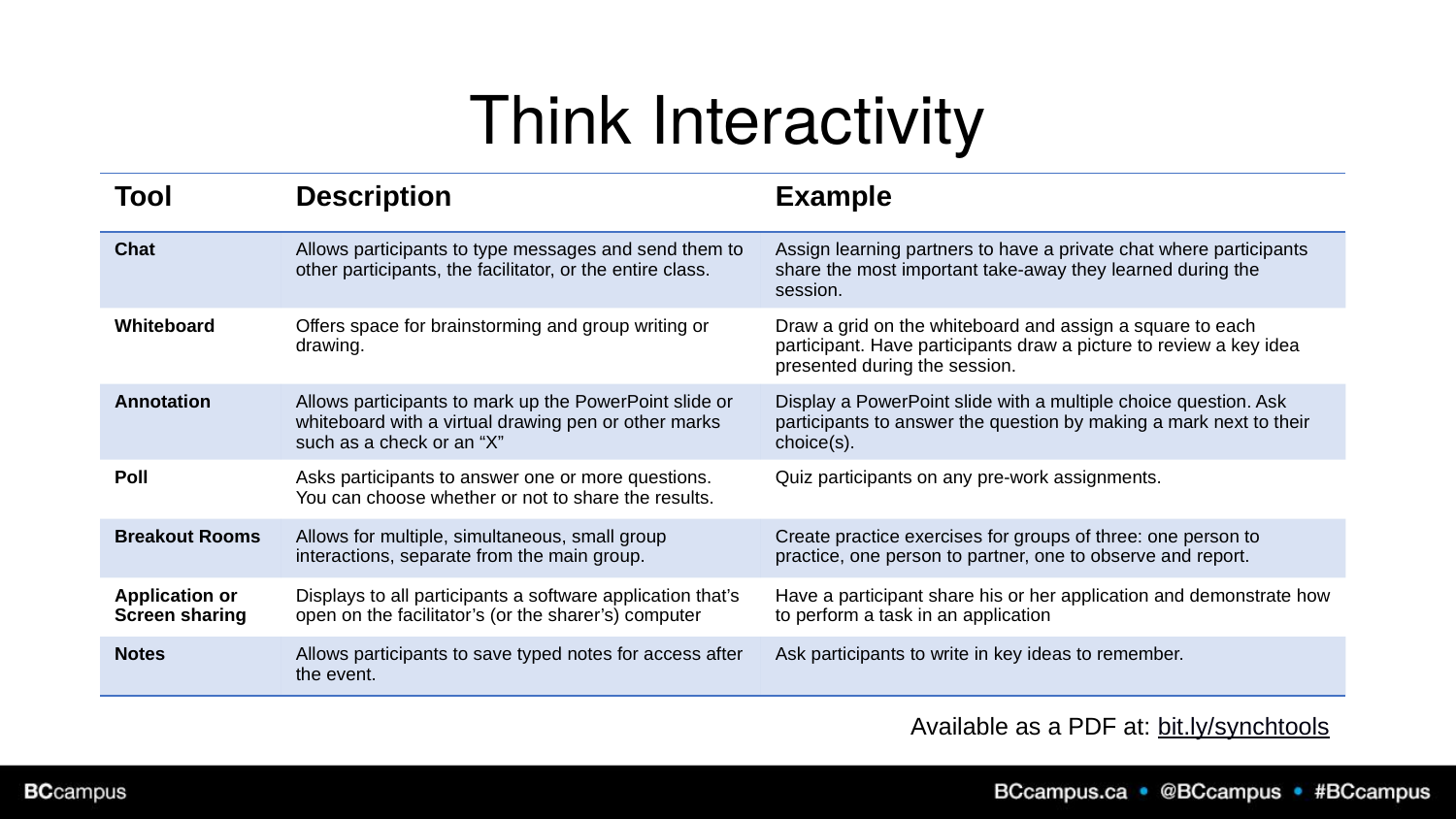

# Think Interactivity
| Tool | Description | Example |
| --- | --- | --- |
| Chat | Allows participants to type messages and send them to other participants, the facilitator, or the entire class. | Assign learning partners to have a private chat where participants share the most important take-away they learned during the session. |
| Whiteboard | Offers space for brainstorming and group writing or drawing. | Draw a grid on the whiteboard and assign a square to each participant. Have participants draw a picture to review a key idea presented during the session. |
| Annotation | Allows participants to mark up the PowerPoint slide or whiteboard with a virtual drawing pen or other marks such as a check or an “X” | Display a PowerPoint slide with a multiple choice question. Ask participants to answer the question by making a mark next to their choice(s). |
| Poll | Asks participants to answer one or more questions. You can choose whether or not to share the results. | Quiz participants on any pre-work assignments. |
| Breakout Rooms | Allows for multiple, simultaneous, small group interactions, separate from the main group. | Create practice exercises for groups of three: one person to practice, one person to partner, one to observe and report. |
| Application or Screen sharing | Displays to all participants a software application that’s open on the facilitator’s (or the sharer’s) computer | Have a participant share his or her application and demonstrate how to perform a task in an application |
| Notes | Allows participants to save typed notes for access after the event. | Ask participants to write in key ideas to remember. |
Available as a PDF at: bit.ly/synchtools